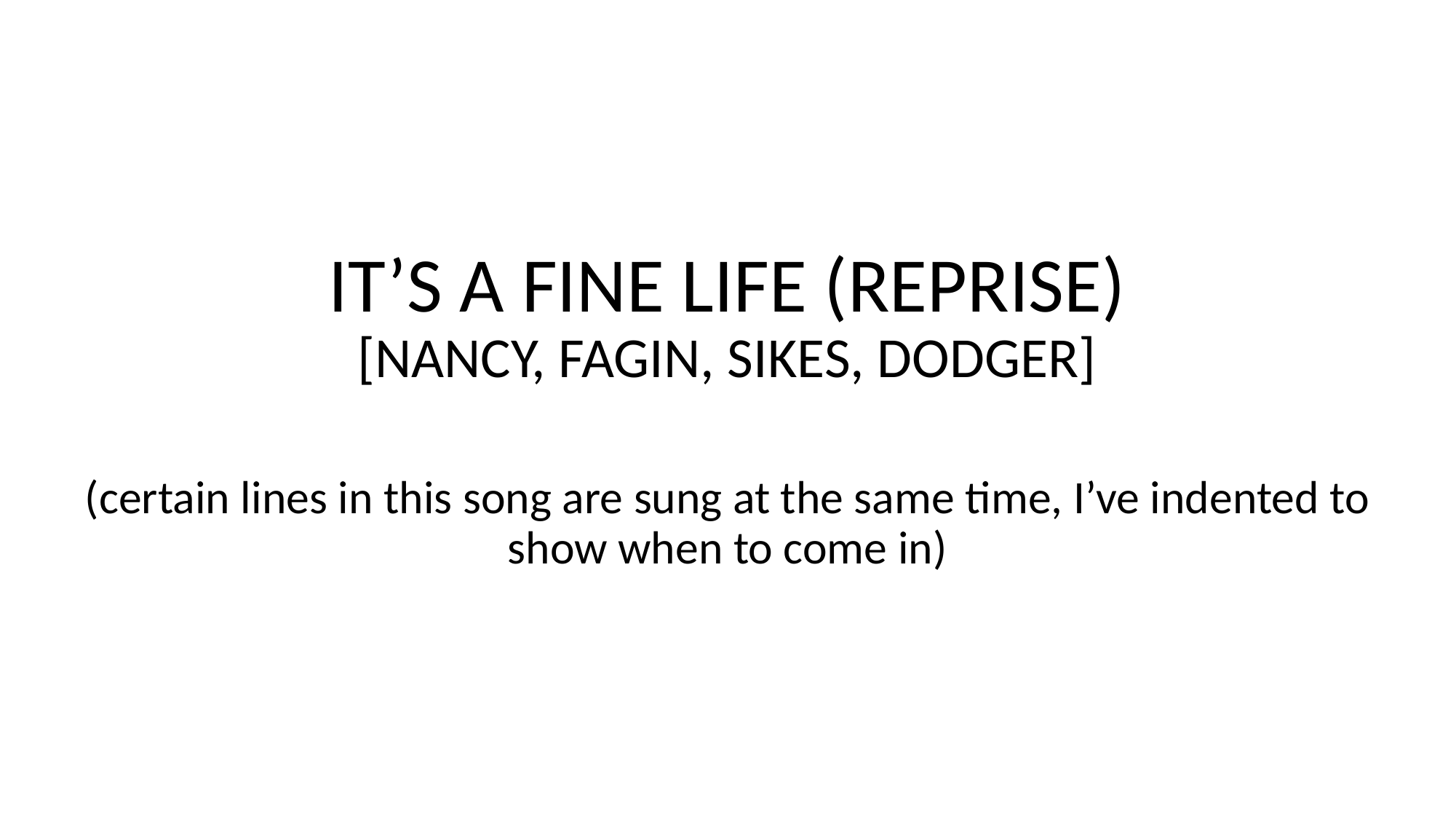

# IT’S A FINE LIFE (REPRISE) [NANCY, FAGIN, SIKES, DODGER] (certain lines in this song are sung at the same time, I’ve indented to show when to come in)